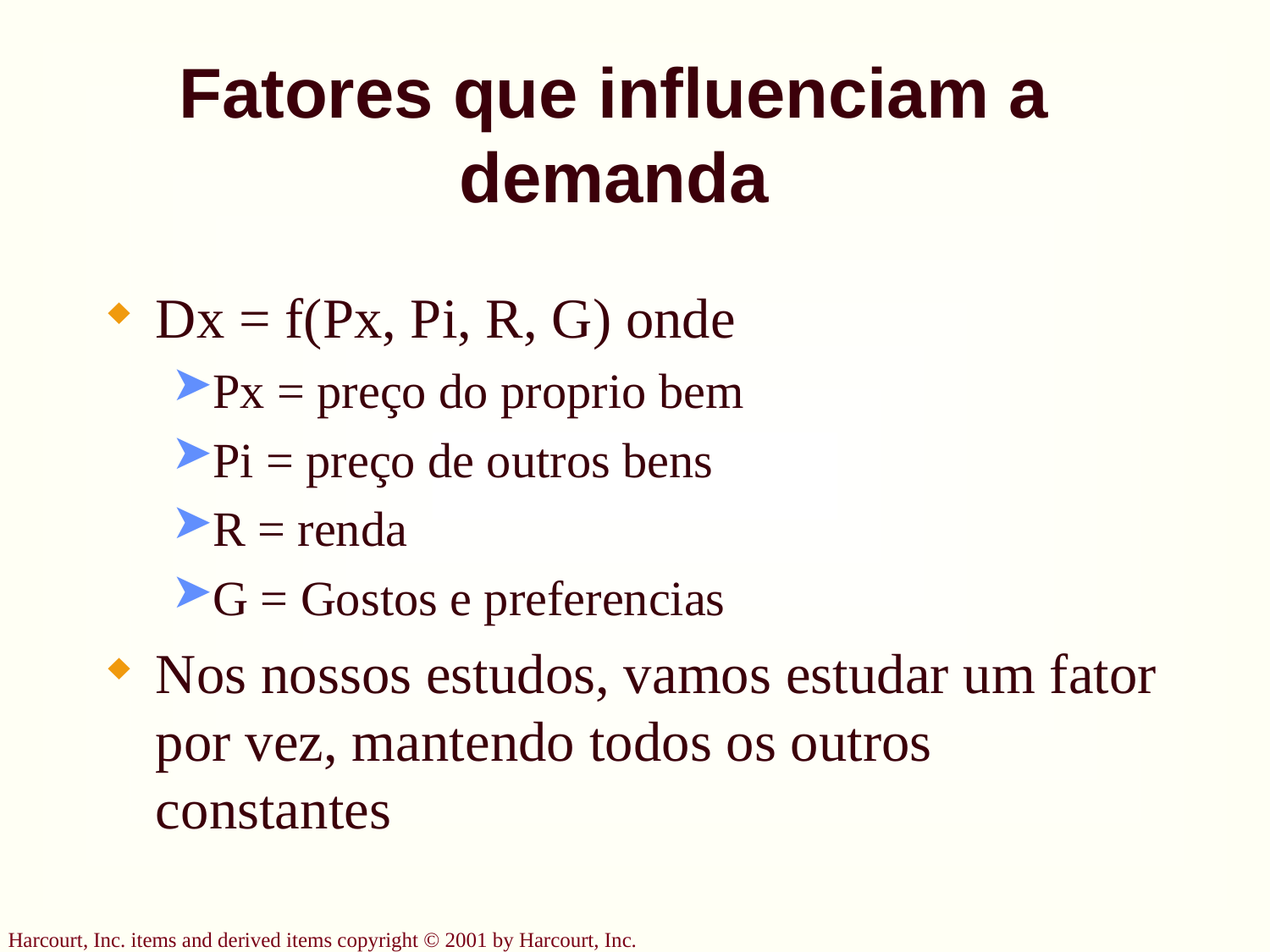

# Fatores que influenciam a demanda
Dx = f(Px, Pi, R, G) onde
Px = preço do proprio bem
Pi = preço de outros bens
R = renda
G = Gostos e preferencias
Nos nossos estudos, vamos estudar um fator por vez, mantendo todos os outros constantes